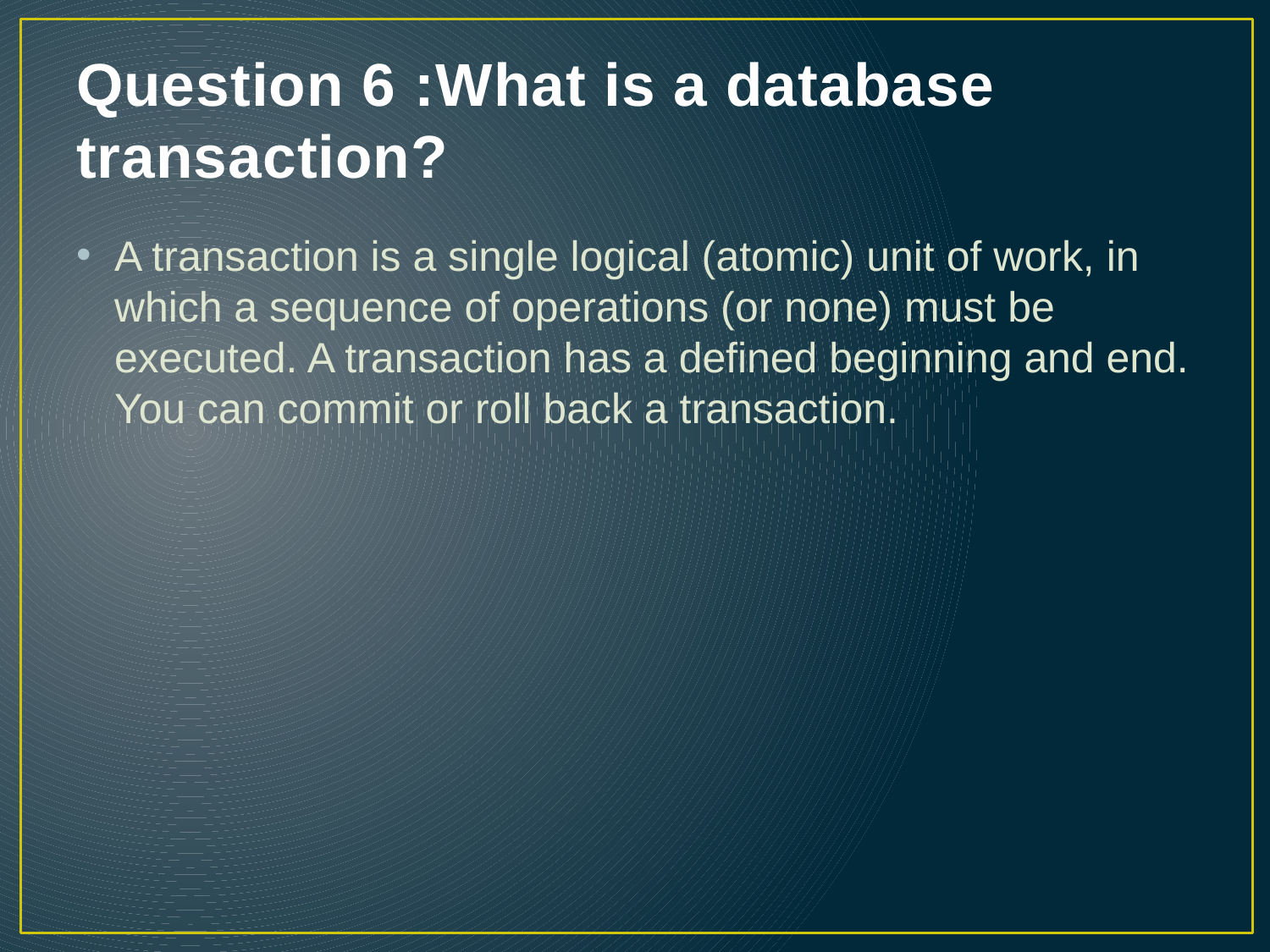

# Question 6 :What is a database transaction?
A transaction is a single logical (atomic) unit of work, in which a sequence of operations (or none) must be executed. A transaction has a defined beginning and end. You can commit or roll back a transaction.